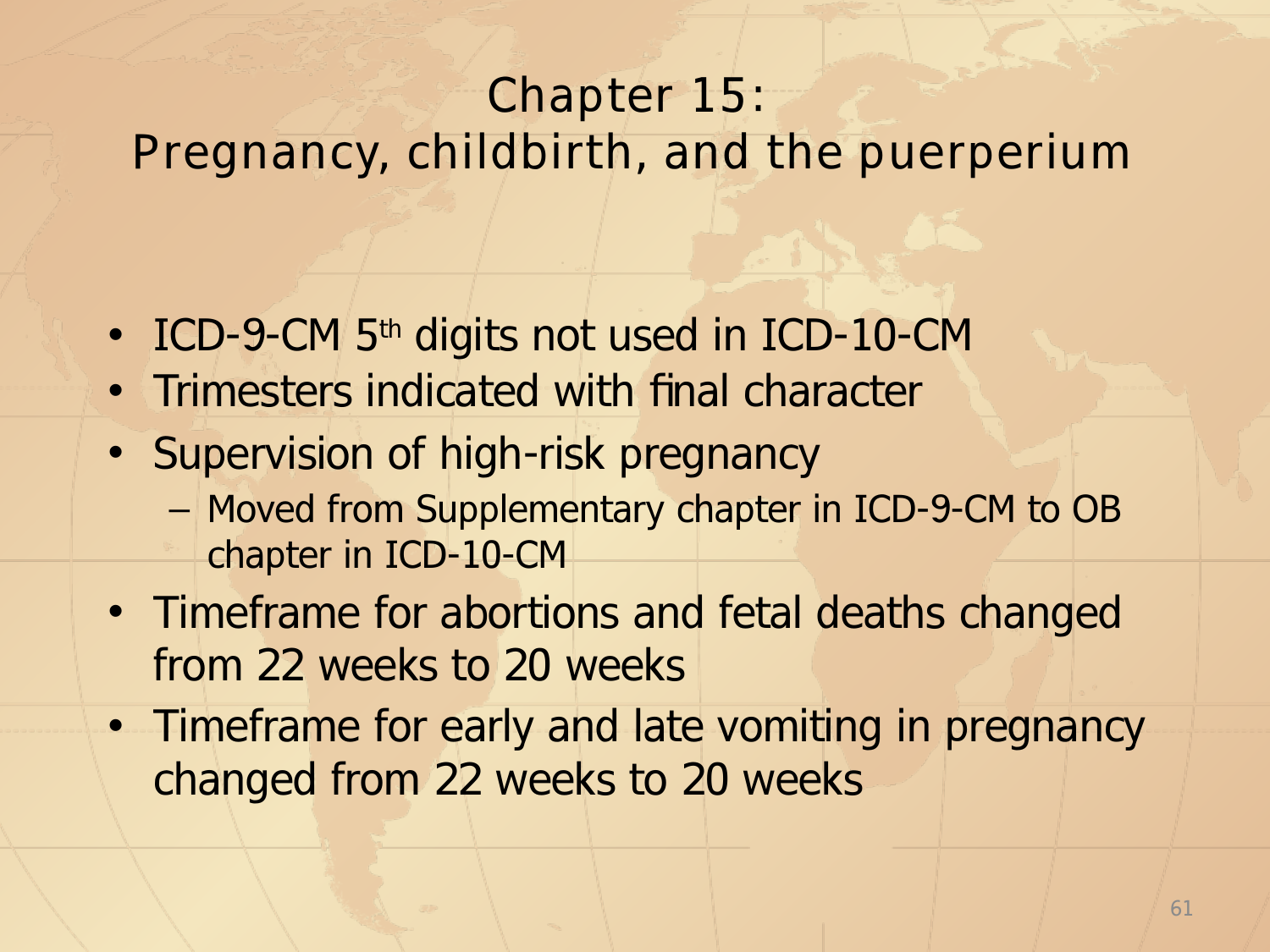

# Chapter 15: Pregnancy, childbirth, and the puerperium
ICD-9-CM 5th digits not used in ICD-10-CM
Trimesters indicated with final character
Supervision of high-risk pregnancy
Moved from Supplementary chapter in ICD-9-CM to OB chapter in ICD-10-CM
Timeframe for abortions and fetal deaths changed from 22 weeks to 20 weeks
Timeframe for early and late vomiting in pregnancy changed from 22 weeks to 20 weeks

61